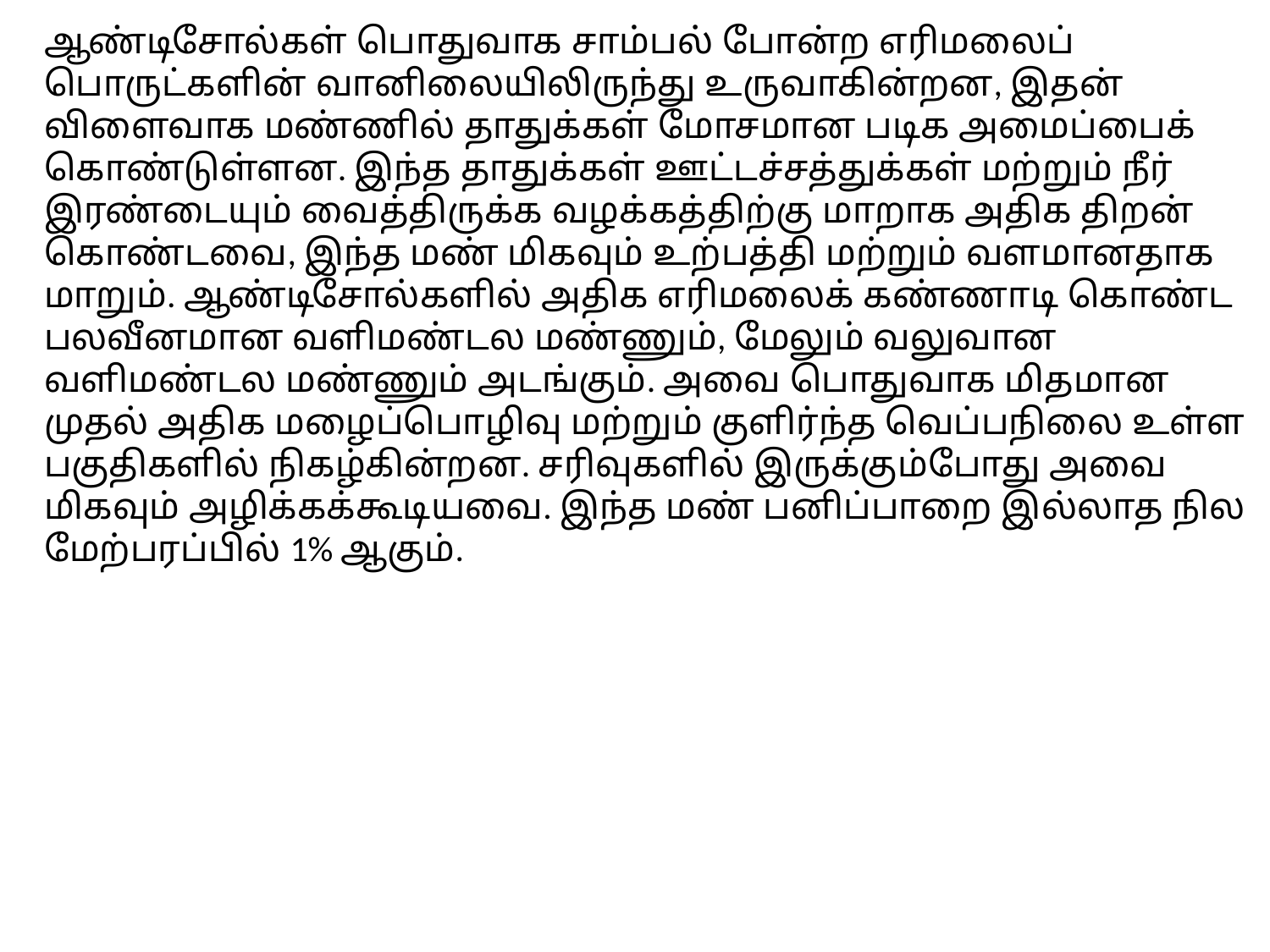

ஆண்டிசோல்கள் பொதுவாக சாம்பல் போன்ற எரிமலைப் பொருட்களின் வானிலையிலிருந்து உருவாகின்றன, இதன் விளைவாக மண்ணில் தாதுக்கள் மோசமான படிக அமைப்பைக் கொண்டுள்ளன. இந்த தாதுக்கள் ஊட்டச்சத்துக்கள் மற்றும் நீர் இரண்டையும் வைத்திருக்க வழக்கத்திற்கு மாறாக அதிக திறன் கொண்டவை, இந்த மண் மிகவும் உற்பத்தி மற்றும் வளமானதாக மாறும். ஆண்டிசோல்களில் அதிக எரிமலைக் கண்ணாடி கொண்ட பலவீனமான வளிமண்டல மண்ணும், மேலும் வலுவான வளிமண்டல மண்ணும் அடங்கும். அவை பொதுவாக மிதமான முதல் அதிக மழைப்பொழிவு மற்றும் குளிர்ந்த வெப்பநிலை உள்ள பகுதிகளில் நிகழ்கின்றன. சரிவுகளில் இருக்கும்போது அவை மிகவும் அழிக்கக்கூடியவை. இந்த மண் பனிப்பாறை இல்லாத நில மேற்பரப்பில் 1% ஆகும்.